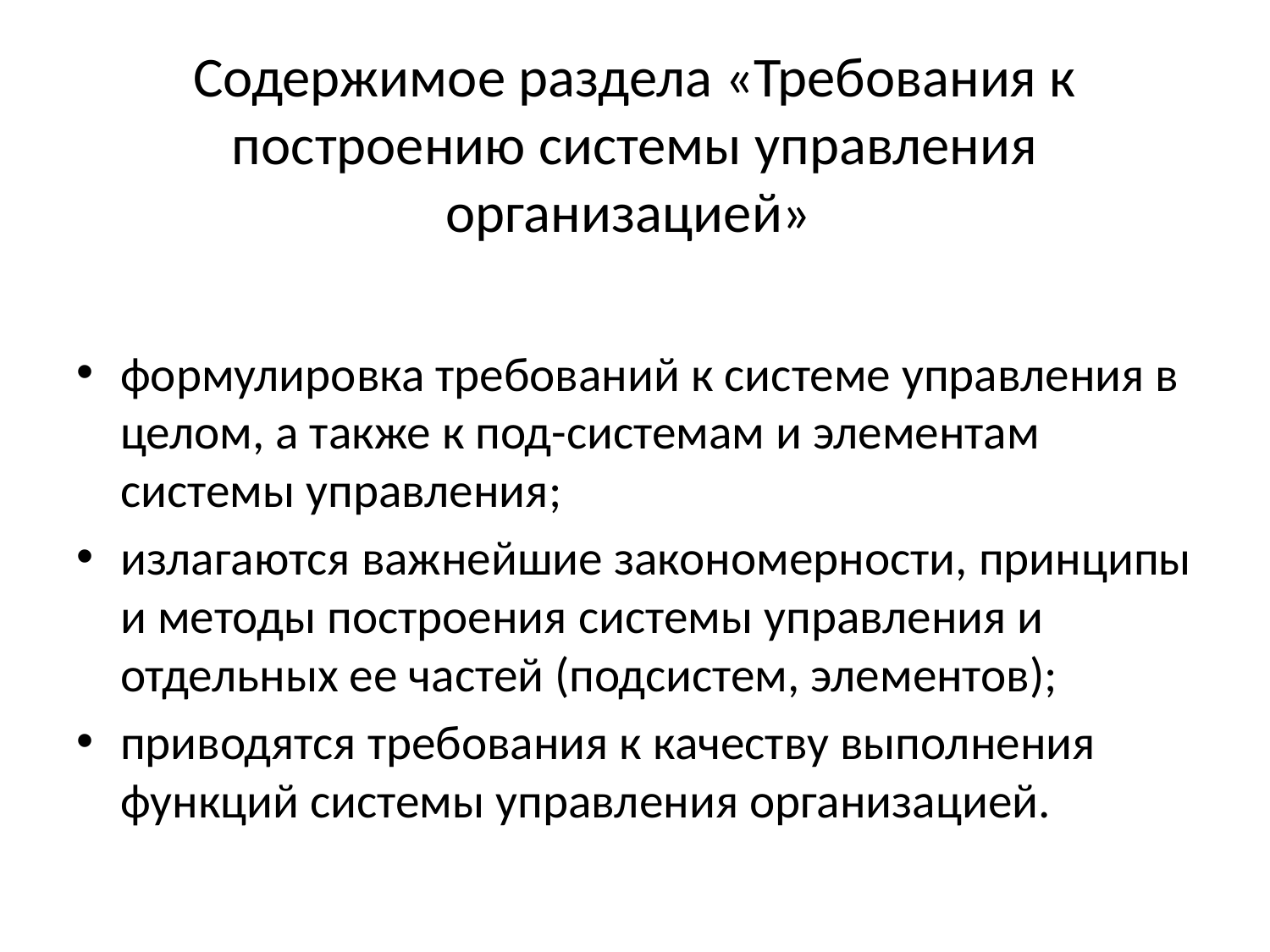

# Содержимое раздела «Требования к построению системы управления организацией»
формулировка требований к системе управления в целом, а также к под-системам и элементам системы управления;
излагаются важнейшие закономерности, принципы и методы построения системы управления и отдельных ее частей (подсистем, элементов);
приводятся требования к качеству выполнения функций системы управления организацией.